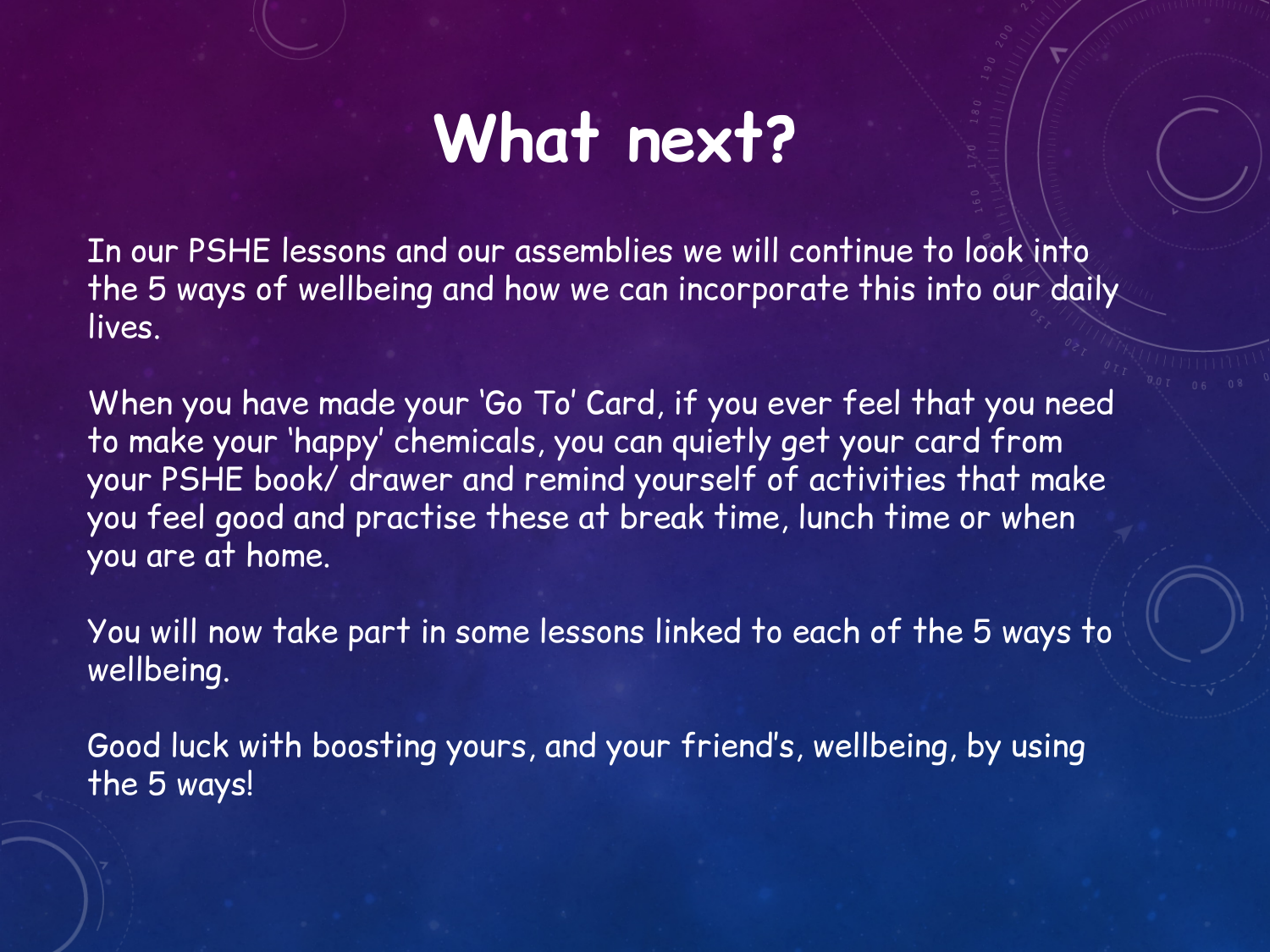

What next?

In our PSHE lessons and our assemblies we will continue to look into the 5 ways of wellbeing and how we can incorporate this into our daily lives.

When you have made your ‘Go To’ Card, if you ever feel that you need to make your ‘happy’ chemicals, you can quietly get your card from your PSHE book/ drawer and remind yourself of activities that make you feel good and practise these at break time, lunch time or when you are at home.

You will now take part in some lessons linked to each of the 5 ways to wellbeing.

Good luck with boosting yours, and your friend’s, wellbeing, by using the 5 ways!